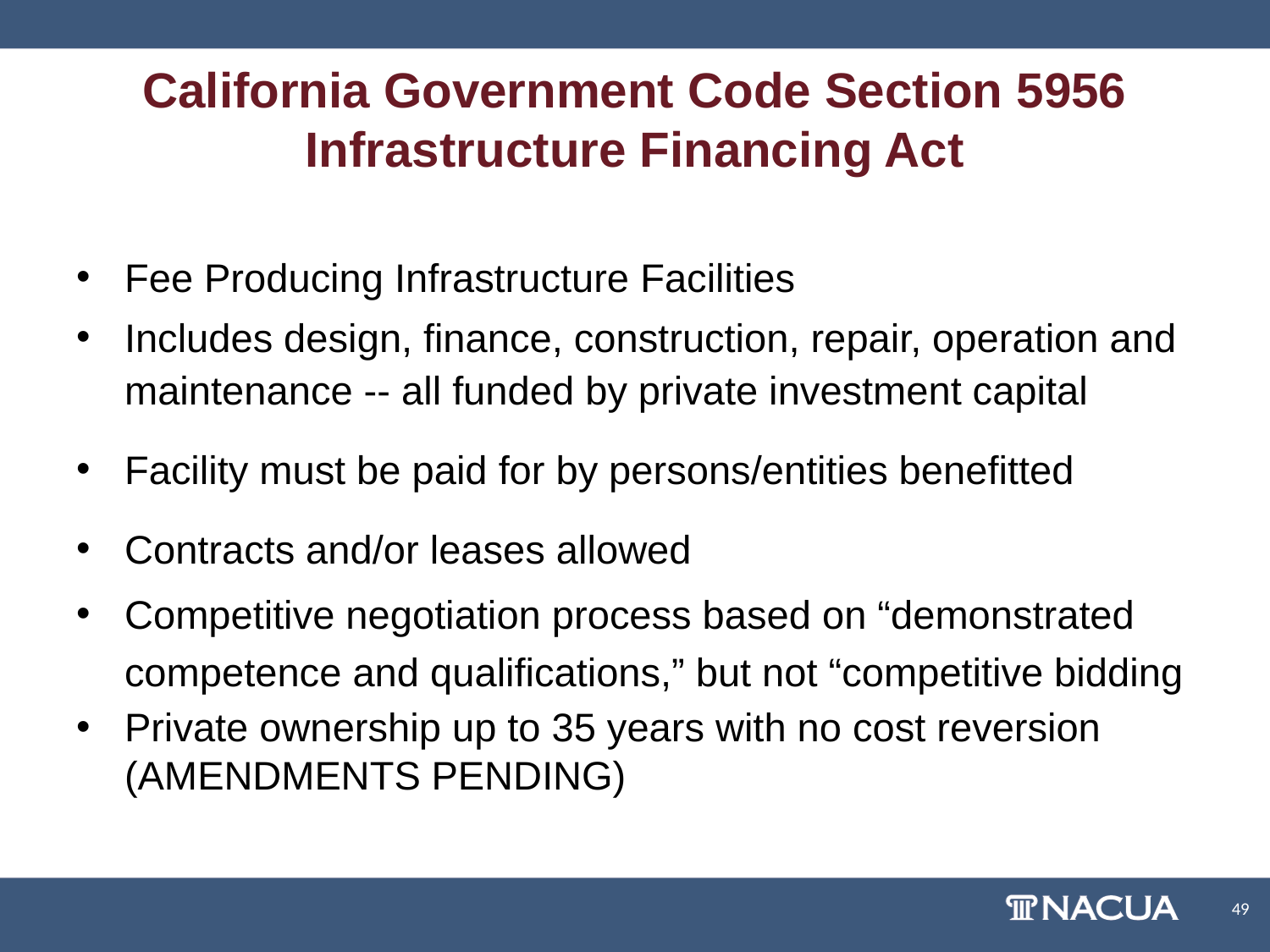

# California Government Code Section 5956 Infrastructure Financing Act
Fee Producing Infrastructure Facilities
Includes design, finance, construction, repair, operation and maintenance -- all funded by private investment capital
Facility must be paid for by persons/entities benefitted
Contracts and/or leases allowed
Competitive negotiation process based on “demonstrated competence and qualifications,” but not “competitive bidding
Private ownership up to 35 years with no cost reversion   (AMENDMENTS PENDING)

49